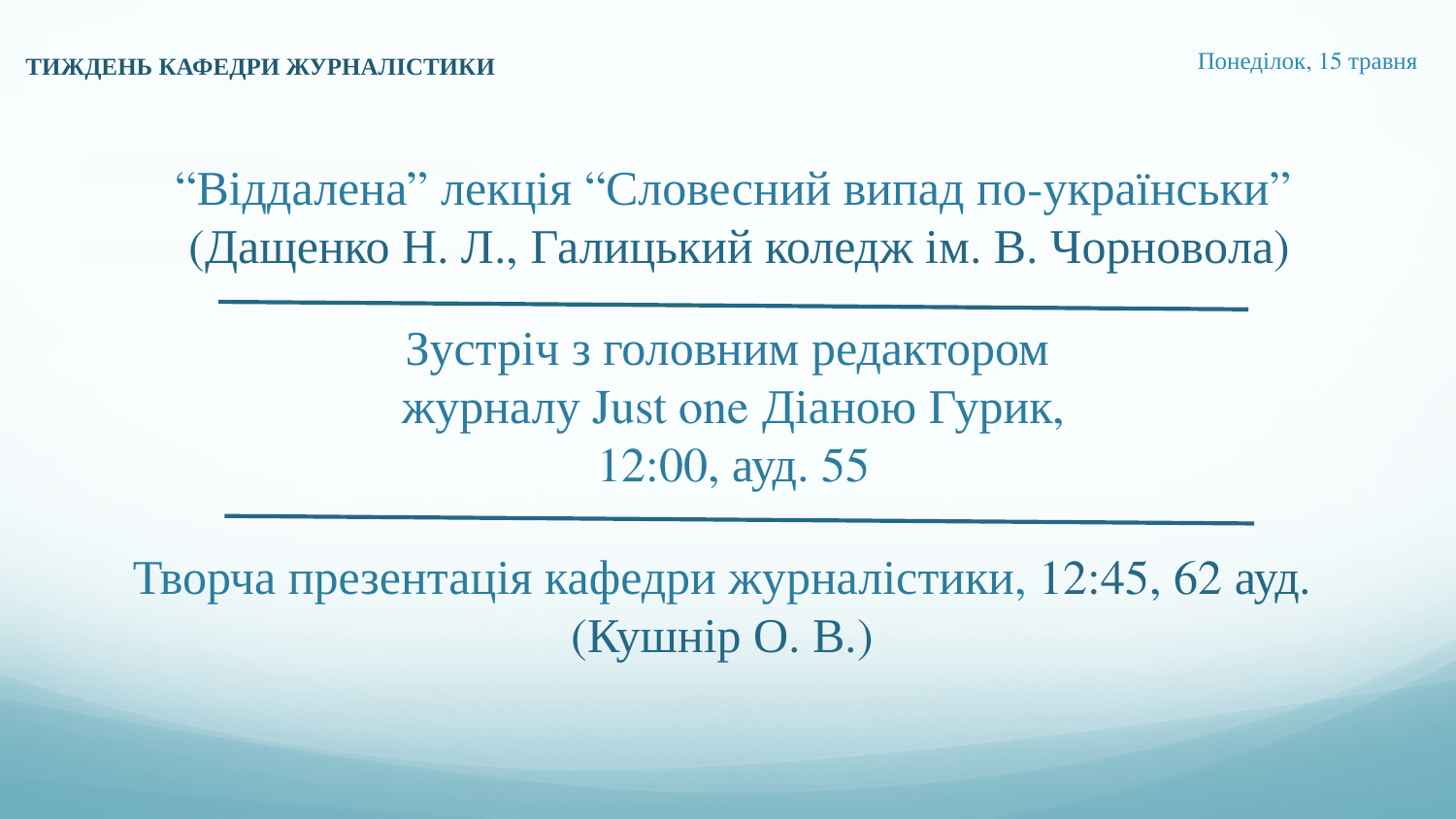

# “Віддалена” лекція “Словесний випад по-українськи” (Дащенко Н. Л., Галицький коледж ім. В. Чорновола)
ТИЖДЕНЬ КАФЕДРИ ЖУРНАЛІСТИКИ
Понеділок, 15 травня
Зустріч з головним редактором
журналу Just one Діаною Гурик,
12:00, ауд. 55
Творча презентація кафедри журналістики, 12:45, 62 ауд.
(Кушнір О. В.)